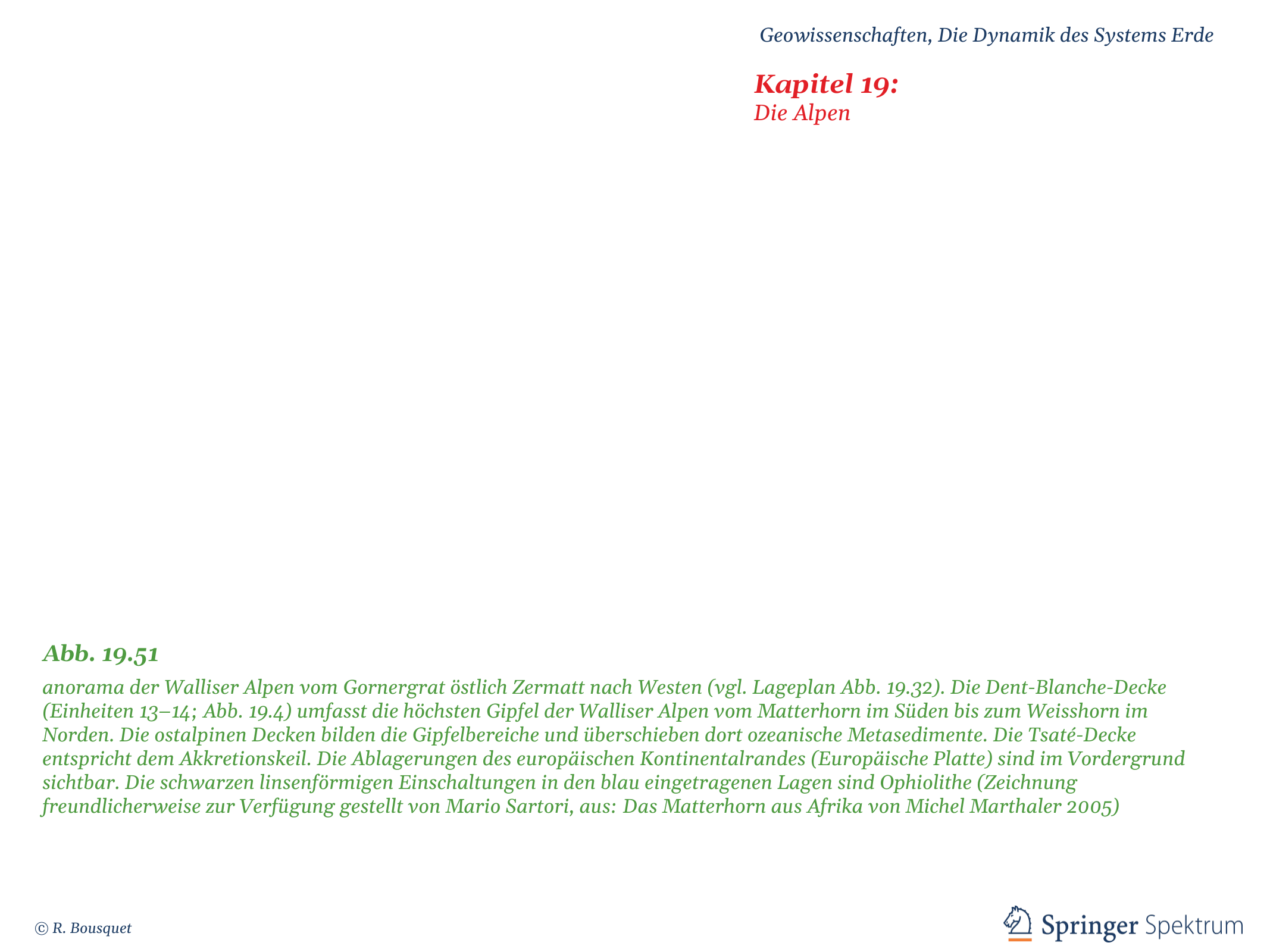

Abb. 19.51
anorama der Walliser Alpen vom Gornergrat östlich Zermatt nach Westen (vgl. Lageplan Abb. 19.32). Die Dent-Blanche-Decke (Einheiten 13–14; Abb. 19.4) umfasst die höchsten Gipfel der Walliser Alpen vom Matterhorn im Süden bis zum Weisshorn im Norden. Die ostalpinen Decken bilden die Gipfelbereiche und überschieben dort ozeanische Metasedimente. Die Tsaté-Decke entspricht dem Akkretionskeil. Die Ablagerungen des europäischen Kontinentalrandes (Europäische Platte) sind im Vordergrund sichtbar. Die schwarzen linsenförmigen Einschaltungen in den blau eingetragenen Lagen sind Ophiolithe (Zeichnung freundlicherweise zur Verfügung gestellt von Mario Sartori, aus: Das Matterhorn aus Afrika von Michel Marthaler 2005)